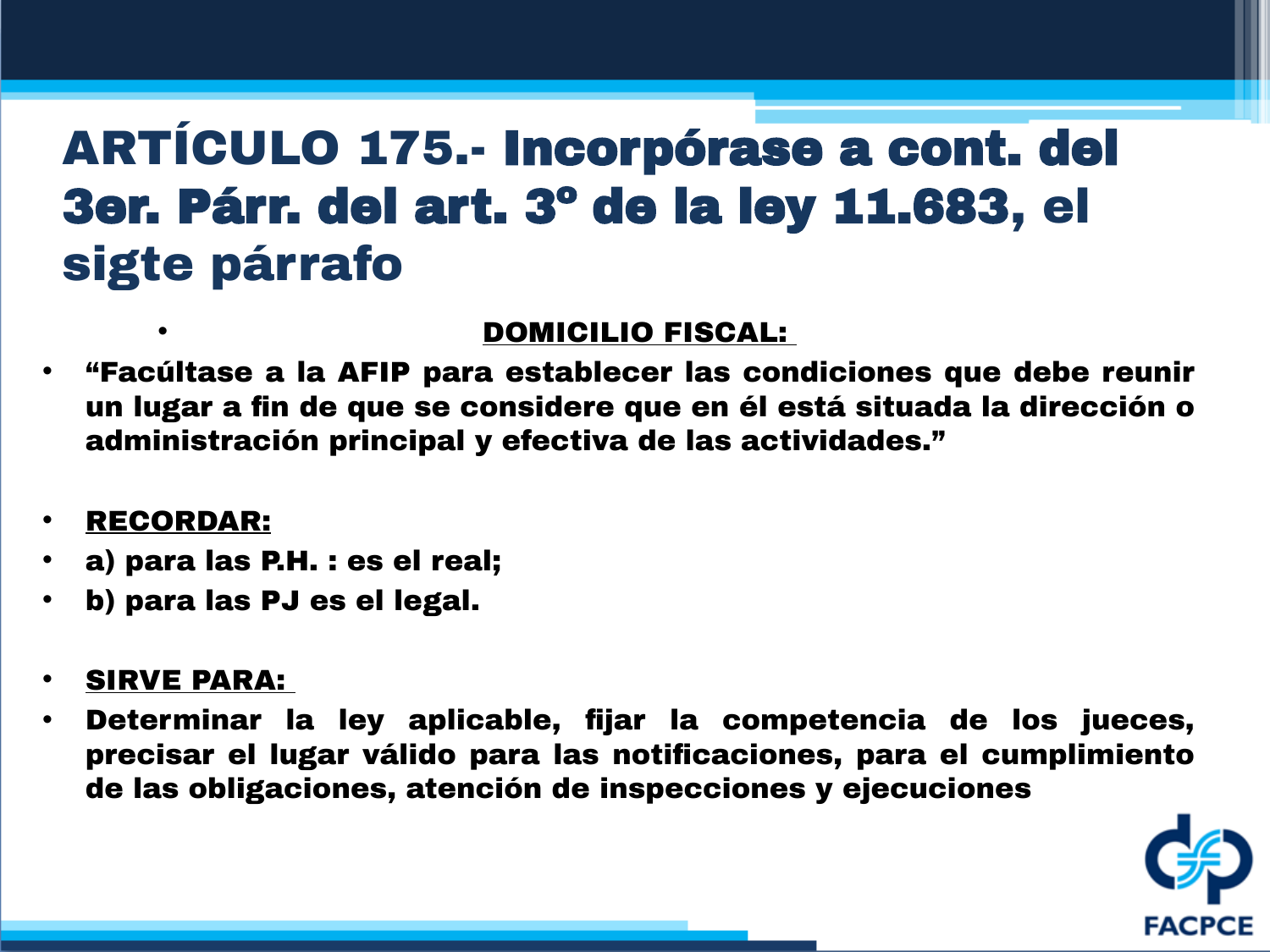

# ARTÍCULO 175.- Incorpórase a cont. del 3er. Párr. del art. 3º de la ley 11.683, el sigte párrafo
DOMICILIO FISCAL:
“Facúltase a la AFIP para establecer las condiciones que debe reunir un lugar a fin de que se considere que en él está situada la dirección o administración principal y efectiva de las actividades.”

RECORDAR:
a) para las P.H. : es el real;
b) para las PJ es el legal.

SIRVE PARA:
Determinar la ley aplicable, fijar la competencia de los jueces, precisar el lugar válido para las notificaciones, para el cumplimiento de las obligaciones, atención de inspecciones y ejecuciones